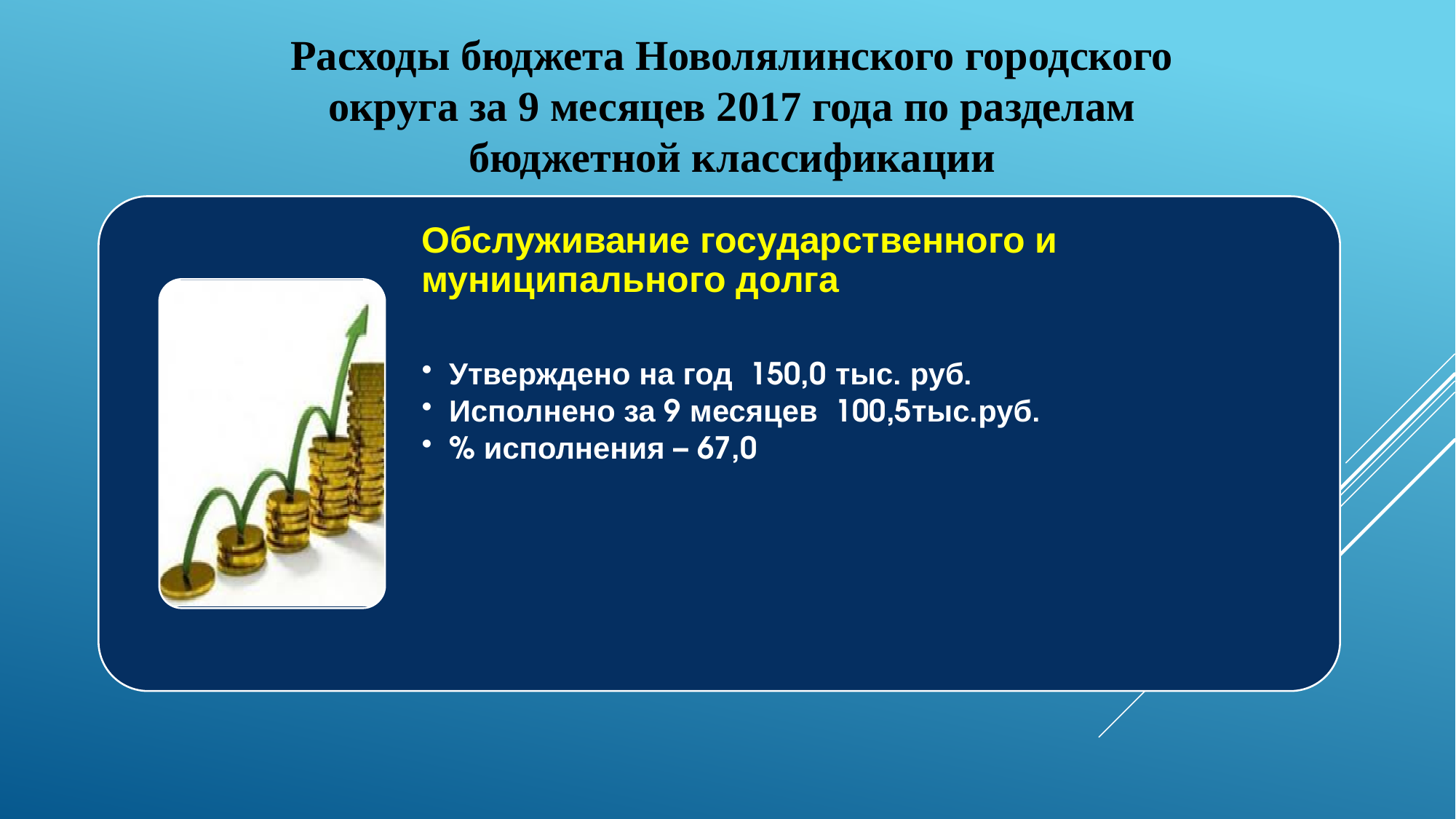

Расходы бюджета Новолялинского городского округа за 9 месяцев 2017 года по разделам бюджетной классификации
Обслуживание государственного и муниципального долга

Утверждено на год  150,0 тыс. руб.
Исполнено за 9 месяцев  100,5тыс.руб.
% исполнения – 67,0